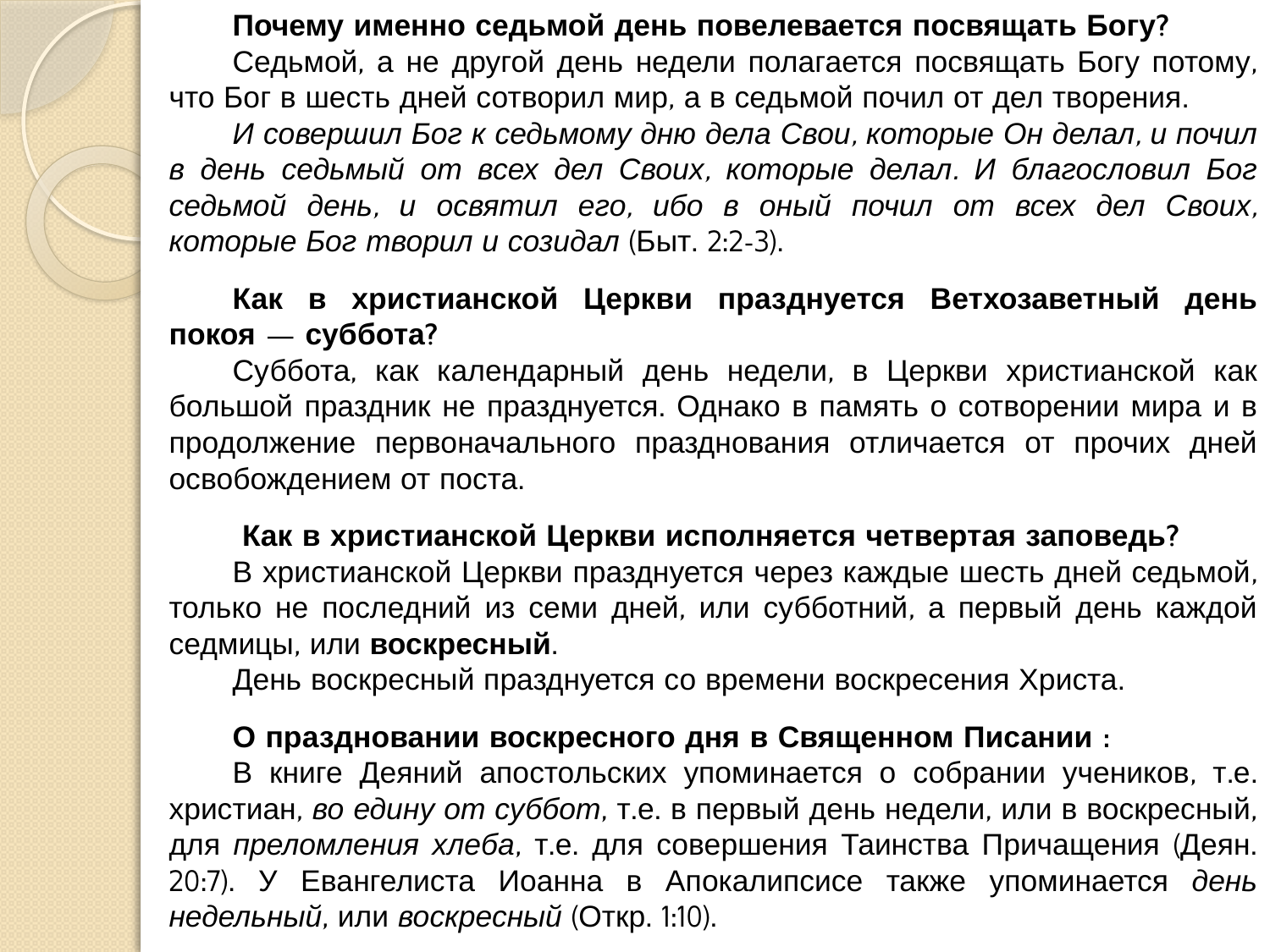

Почему именно седьмой день повелевается посвящать Богу?
Седьмой, а не другой день недели полагается посвящать Богу потому, что Бог в шесть дней сотворил мир, а в седьмой почил от дел творения.
И совершил Бог к седьмому дню дела Свои, которые Он делал, и почил в день седьмый от всех дел Своих, которые делал. И благословил Бог седьмой день, и освятил его, ибо в оный почил от всех дел Своих, которые Бог творил и созидал (Быт. 2:2-3).

Как в христианской Церкви празднуется Ветхозаветный день покоя — суббота?
Суббота, как календарный день недели, в Церкви христианской как большой праздник не празднуется. Однако в память о сотворении мира и в продолжение первоначального празднования отличается от прочих дней освобождением от поста.

 Как в христианской Церкви исполняется четвертая заповедь?
В христианской Церкви празднуется через каждые шесть дней седьмой, только не последний из семи дней, или субботний, а первый день каждой седмицы, или воскресный.
День воскресный празднуется со времени воскресения Христа.

О праздновании воскресного дня в Священном Писании :
В книге Деяний апостольских упоминается о собрании учеников, т.е. христиан, во едину от суббот, т.е. в первый день недели, или в воскресный, для преломления хлеба, т.е. для совершения Таинства Причащения (Деян. 20:7). У Евангелиста Иоанна в Апокалипсисе также упоминается день недельный, или воскресный (Откр. 1:10).